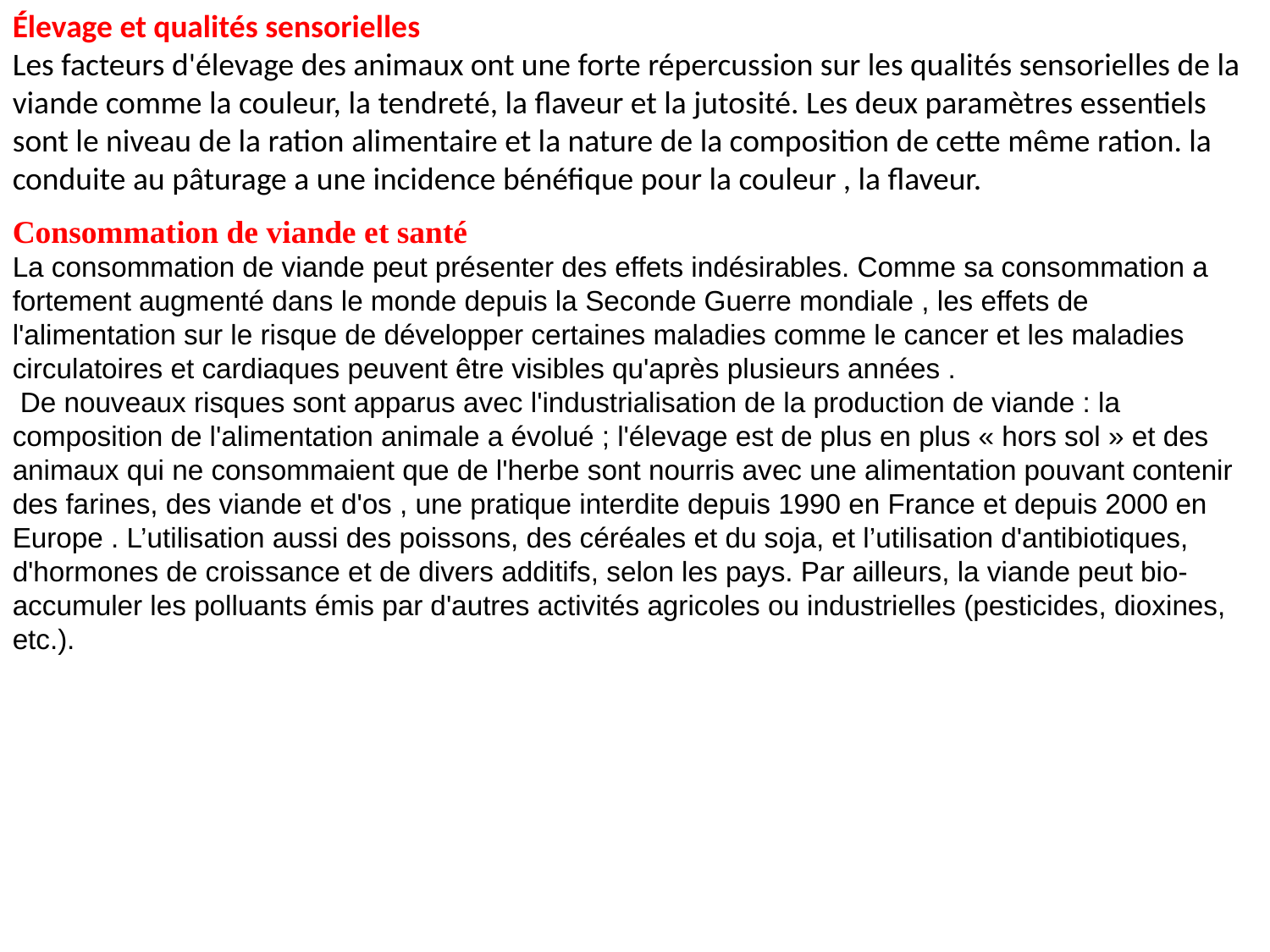

Élevage et qualités sensorielles
Les facteurs d'élevage des animaux ont une forte répercussion sur les qualités sensorielles de la viande comme la couleur, la tendreté, la flaveur et la jutosité. Les deux paramètres essentiels sont le niveau de la ration alimentaire et la nature de la composition de cette même ration. la conduite au pâturage a une incidence bénéfique pour la couleur , la flaveur.
Consommation de viande et santé
La consommation de viande peut présenter des effets indésirables. Comme sa consommation a fortement augmenté dans le monde depuis la Seconde Guerre mondiale , les effets de l'alimentation sur le risque de développer certaines maladies comme le cancer et les maladies circulatoires et cardiaques peuvent être visibles qu'après plusieurs années .
 De nouveaux risques sont apparus avec l'industrialisation de la production de viande : la composition de l'alimentation animale a évolué ; l'élevage est de plus en plus « hors sol » et des animaux qui ne consommaient que de l'herbe sont nourris avec une alimentation pouvant contenir des farines, des viande et d'os , une pratique interdite depuis 1990 en France et depuis 2000 en Europe . L’utilisation aussi des poissons, des céréales et du soja, et l’utilisation d'antibiotiques, d'hormones de croissance et de divers additifs, selon les pays. Par ailleurs, la viande peut bio-accumuler les polluants émis par d'autres activités agricoles ou industrielles (pesticides, dioxines, etc.).